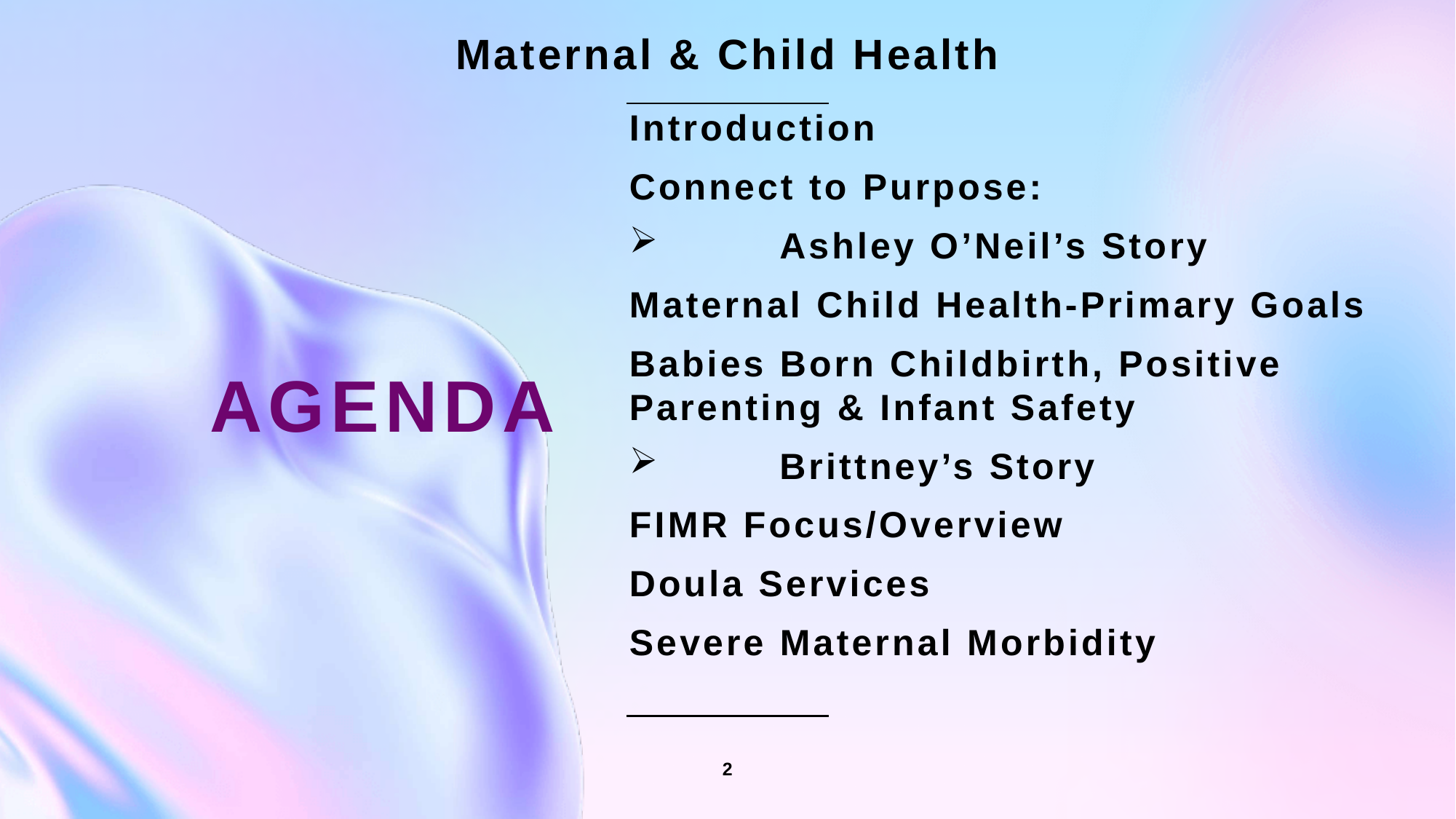

Maternal & Child Health

Introduction
Connect to Purpose:
	Ashley O’Neil’s Story
Maternal Child Health-Primary Goals
Babies Born Childbirth, Positive Parenting & Infant Safety
	Brittney’s Story
FIMR Focus/Overview
Doula Services
Severe Maternal Morbidity

# AGENDA
2